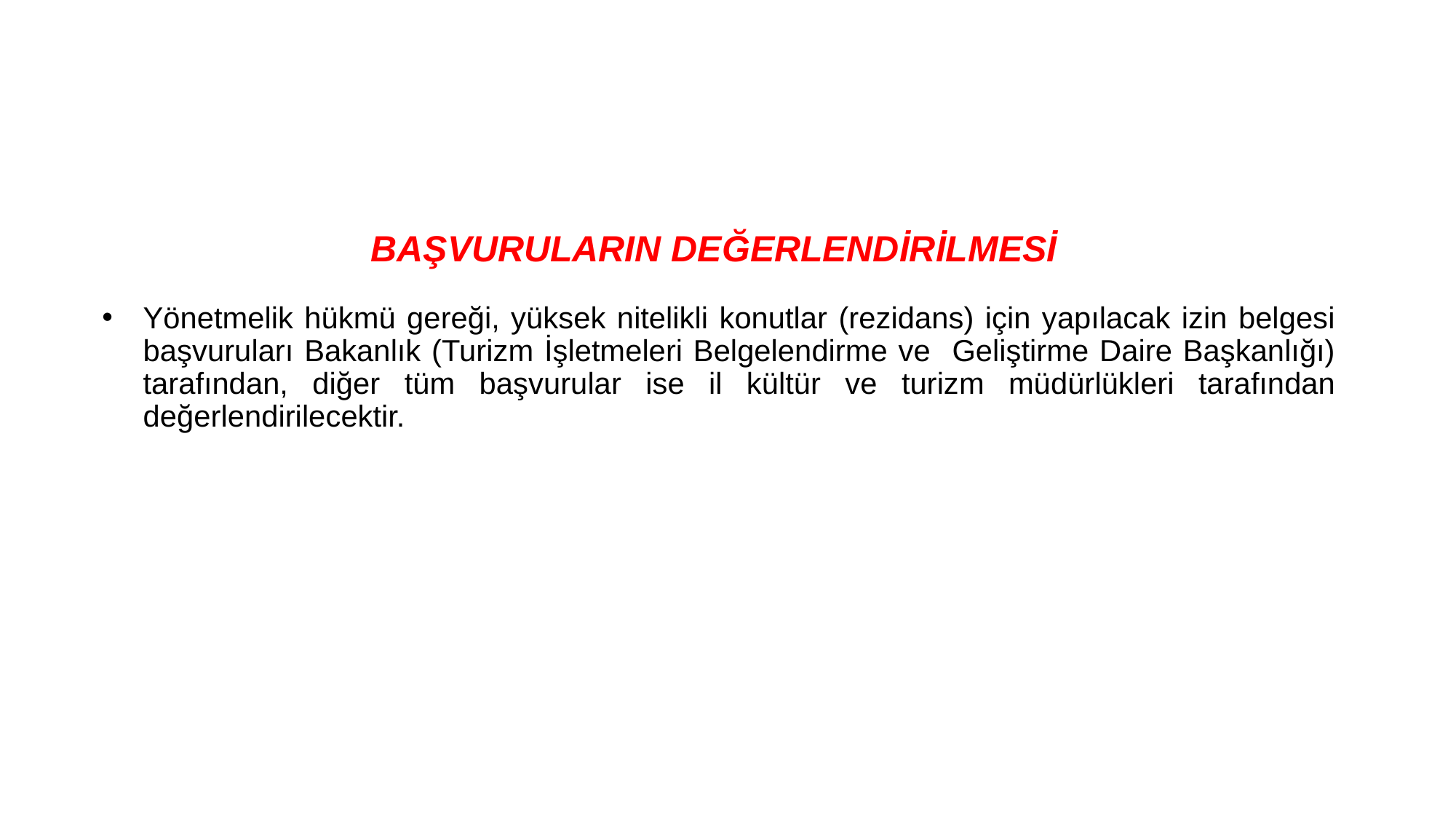

BAŞVURULARIN DEĞERLENDİRİLMESİ

Yönetmelik hükmü gereği, yüksek nitelikli konutlar (rezidans) için yapılacak izin belgesi başvuruları Bakanlık (Turizm İşletmeleri Belgelendirme ve  Geliştirme Daire Başkanlığı) tarafından, diğer tüm başvurular ise il kültür ve turizm müdürlükleri tarafından değerlendirilecektir.